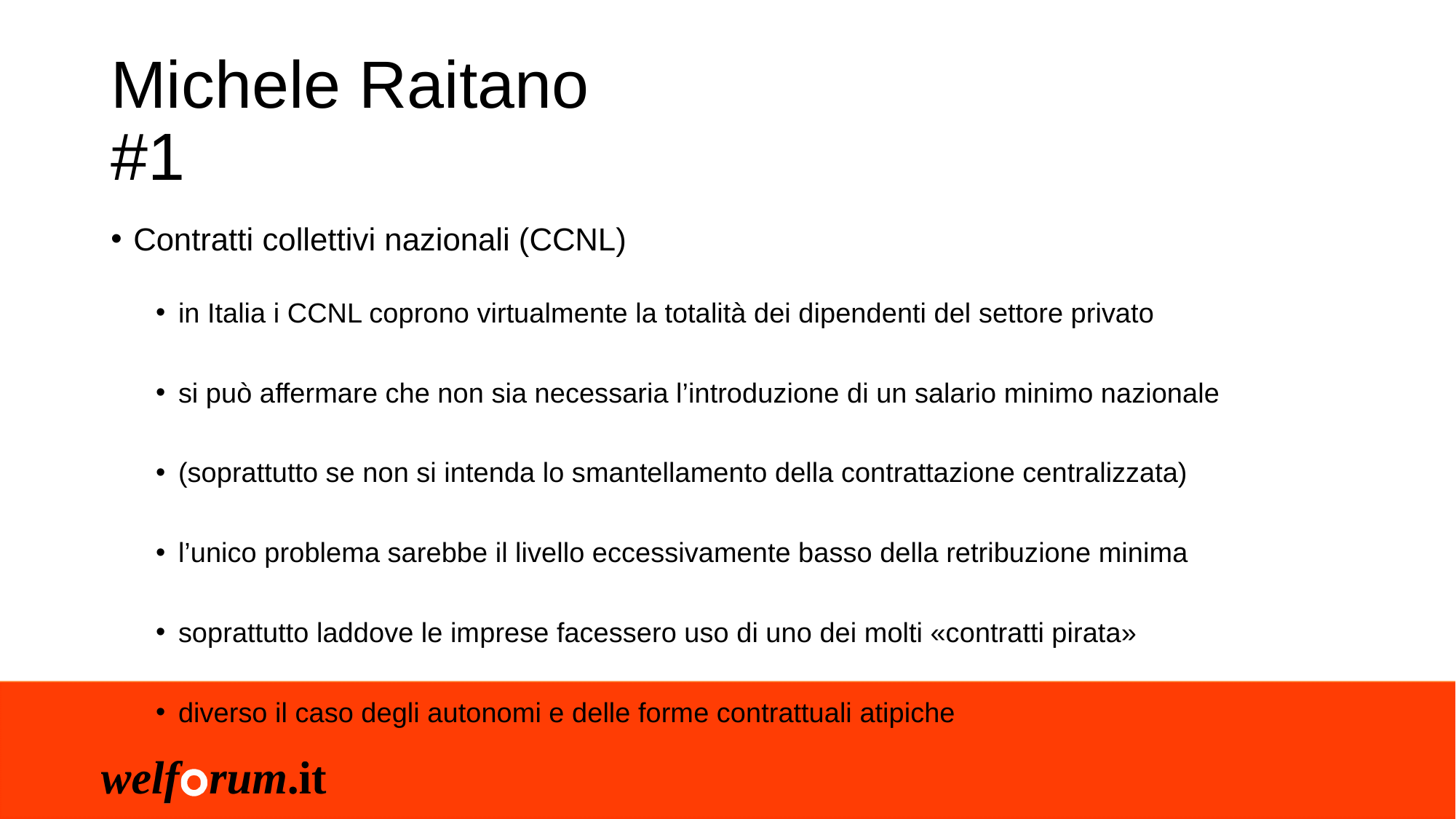

# Michele Raitano #1
Contratti collettivi nazionali (CCNL)

in Italia i CCNL coprono virtualmente la totalità dei dipendenti del settore privato

si può affermare che non sia necessaria l’introduzione di un salario minimo nazionale

(soprattutto se non si intenda lo smantellamento della contrattazione centralizzata)

l’unico problema sarebbe il livello eccessivamente basso della retribuzione minima

soprattutto laddove le imprese facessero uso di uno dei molti «contratti pirata»

diverso il caso degli autonomi e delle forme contrattuali atipiche